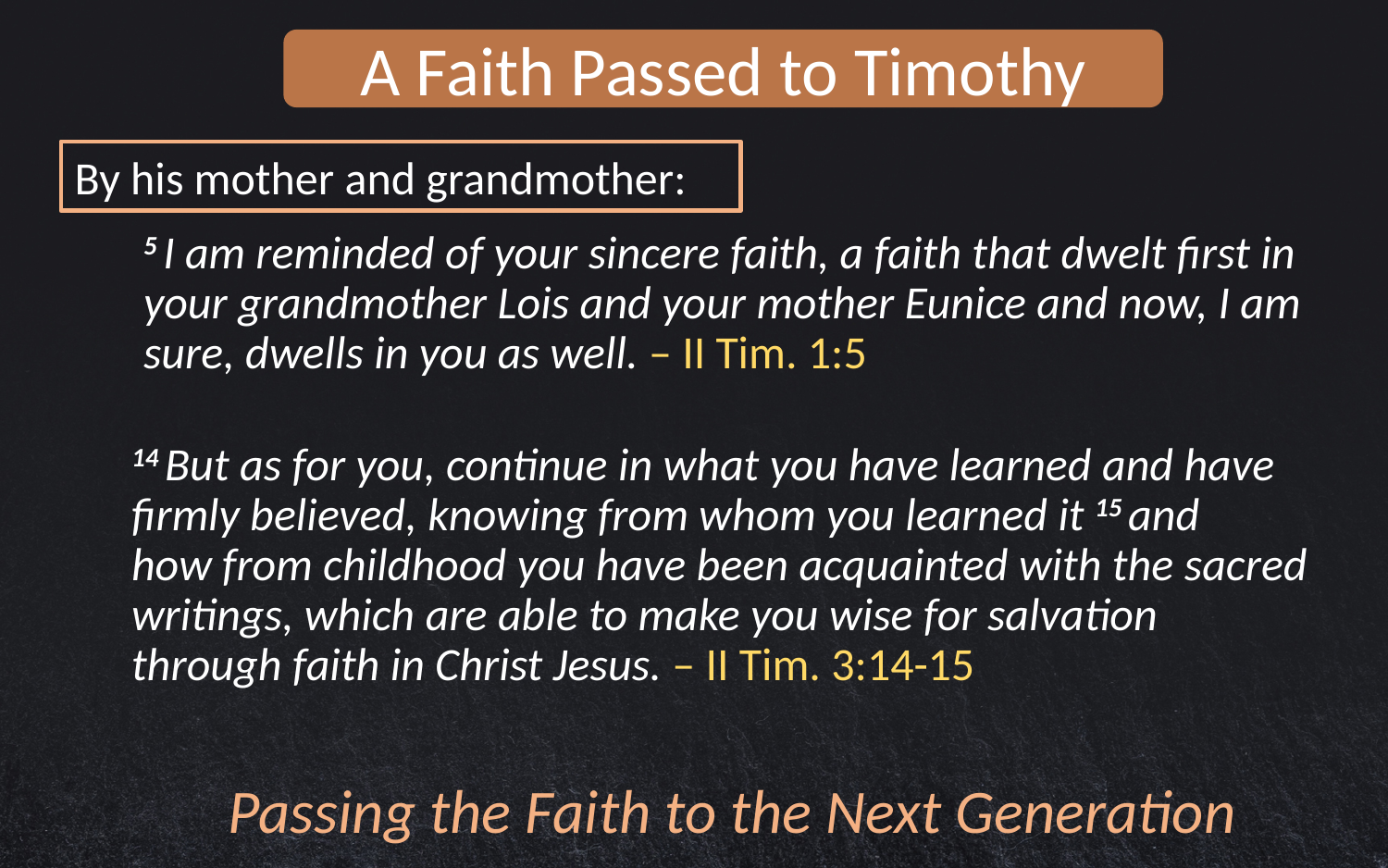

A Faith Passed to Timothy
By his mother and grandmother:
5 I am reminded of your sincere faith, a faith that dwelt first in your grandmother Lois and your mother Eunice and now, I am sure, dwells in you as well. – II Tim. 1:5
14 But as for you, continue in what you have learned and have firmly believed, knowing from whom you learned it 15 and how from childhood you have been acquainted with the sacred writings, which are able to make you wise for salvation through faith in Christ Jesus. – II Tim. 3:14-15
# Passing the Faith to the Next Generation